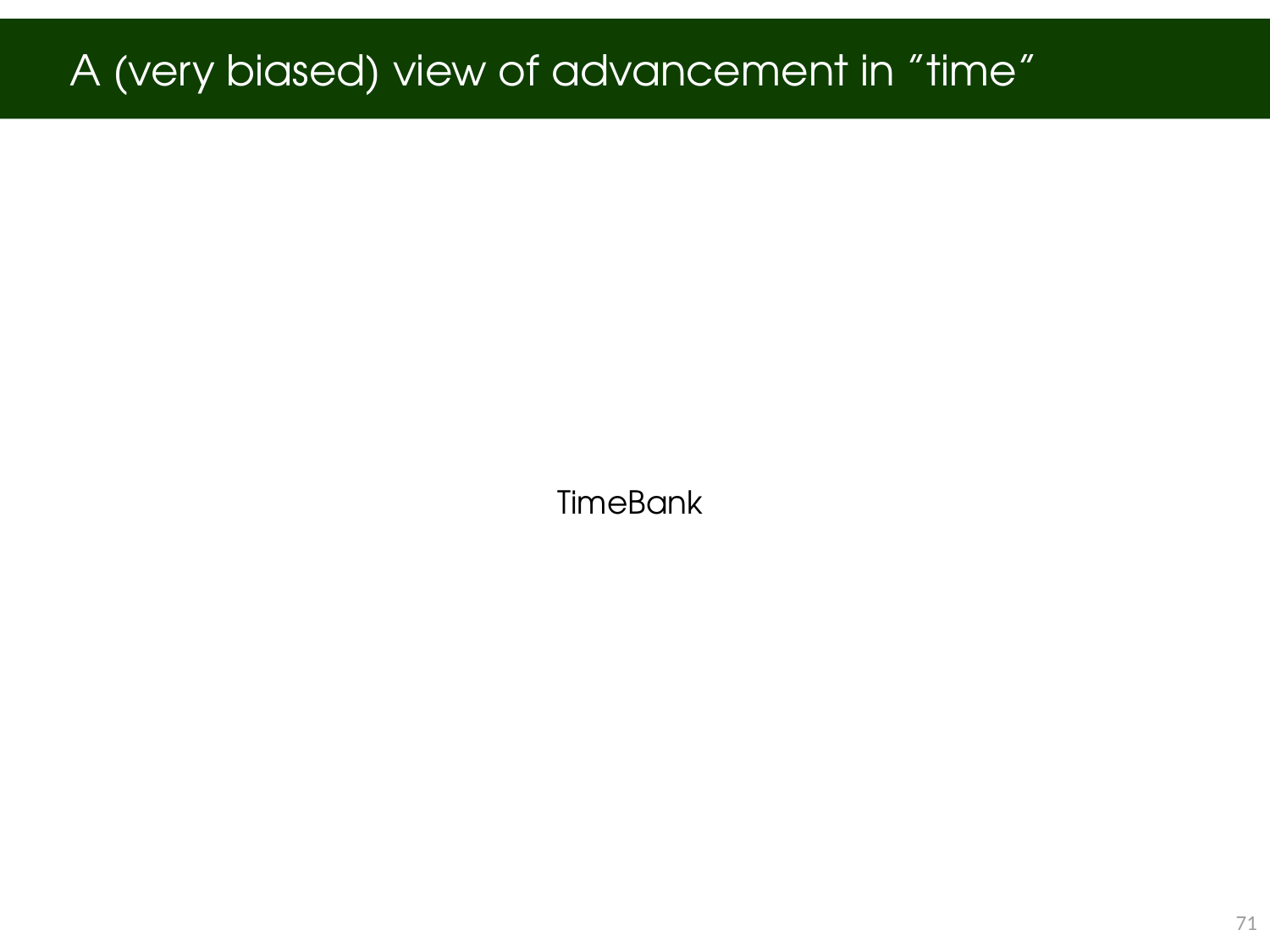

# A (very biased) view of advancement in ”time”
TimeBank
71